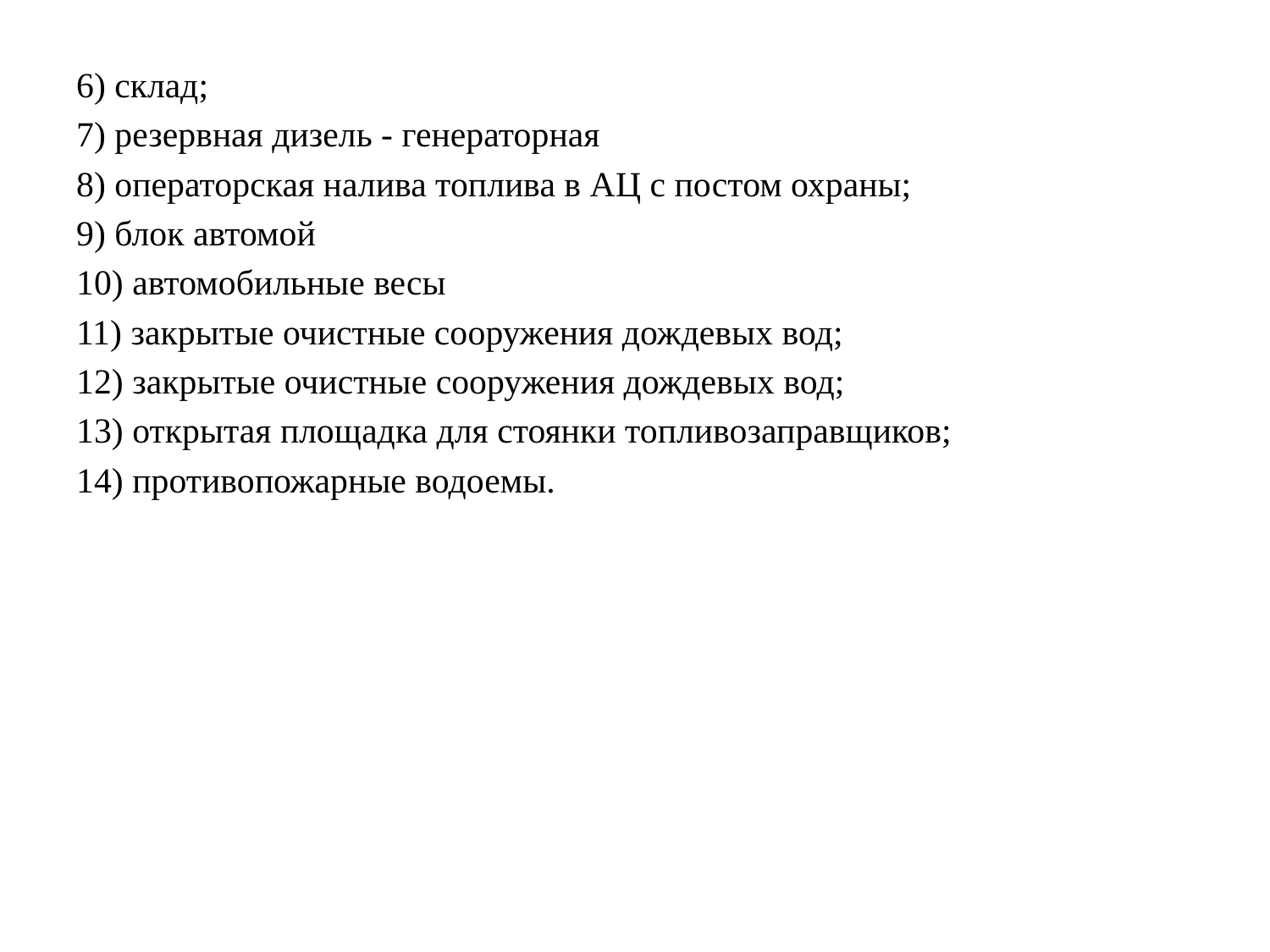

6) склад;
7) резервная дизель - генераторная
8) операторская налива топлива в АЦ с постом охраны;
9) блок автомой
10) автомобильные весы
11) закрытые очистные сооружения дождевых вод;
12) закрытые очистные сооружения дождевых вод;
13) открытая площадка для стоянки топливозаправщиков;
14) противопожарные водоемы.